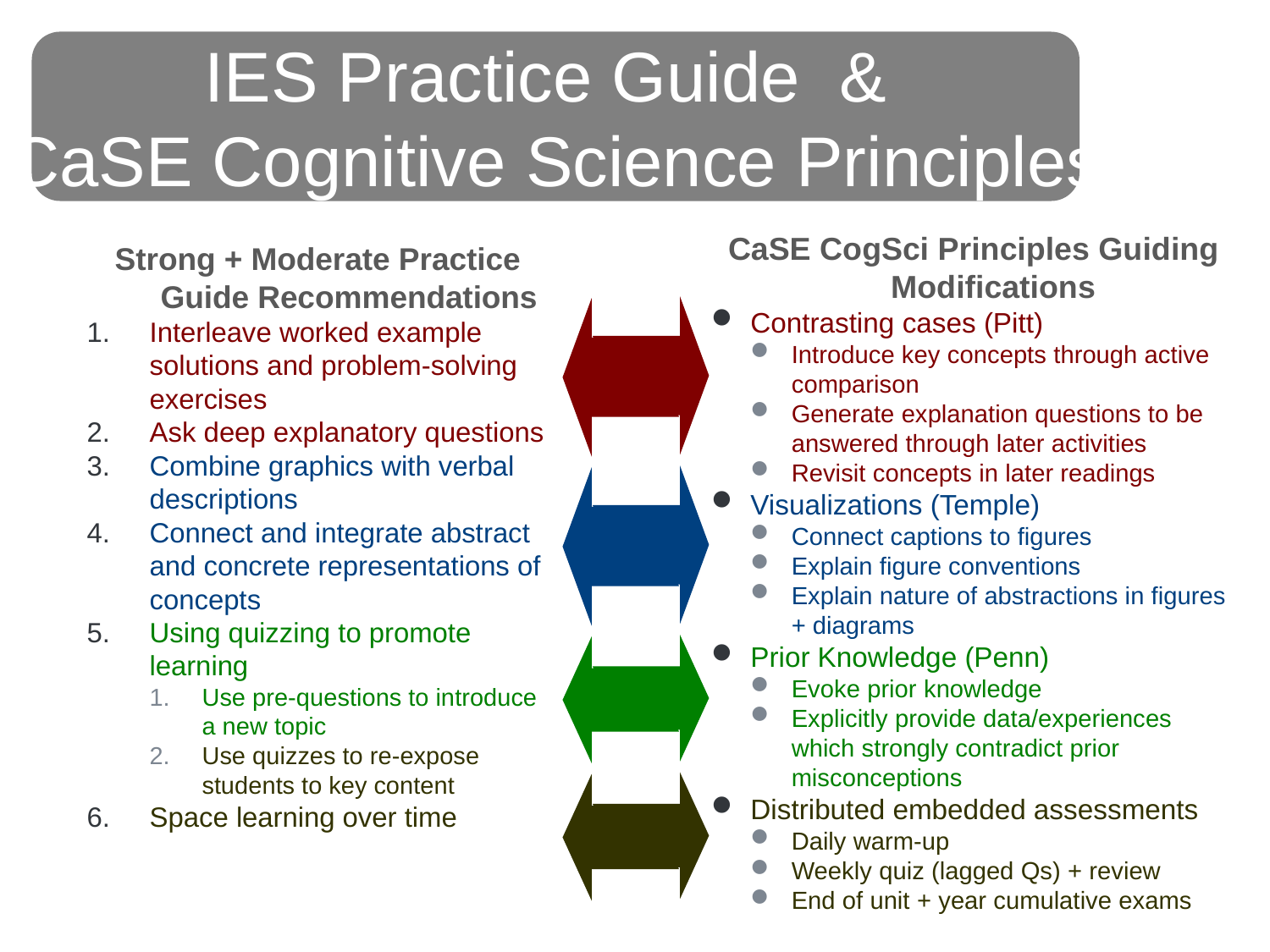

IES Practice Guide  &
CaSE Cognitive Science Principles
CaSE CogSci Principles Guiding Modifications
Contrasting cases (Pitt)
Introduce key concepts through active comparison
Generate explanation questions to be answered through later activities
Revisit concepts in later readings
Visualizations (Temple)
Connect captions to figures
Explain figure conventions
Explain nature of abstractions in figures + diagrams
Prior Knowledge (Penn)
Evoke prior knowledge
Explicitly provide data/experiences which strongly contradict prior misconceptions
Distributed embedded assessments
Daily warm-up
Weekly quiz (lagged Qs) + review
End of unit + year cumulative exams
Strong + Moderate Practice Guide Recommendations
Interleave worked example solutions and problem-solving exercises
Ask deep explanatory questions
Combine graphics with verbal descriptions
Connect and integrate abstract and concrete representations of concepts
Using quizzing to promote learning
Use pre-questions to introduce a new topic
Use quizzes to re-expose students to key content
Space learning over time